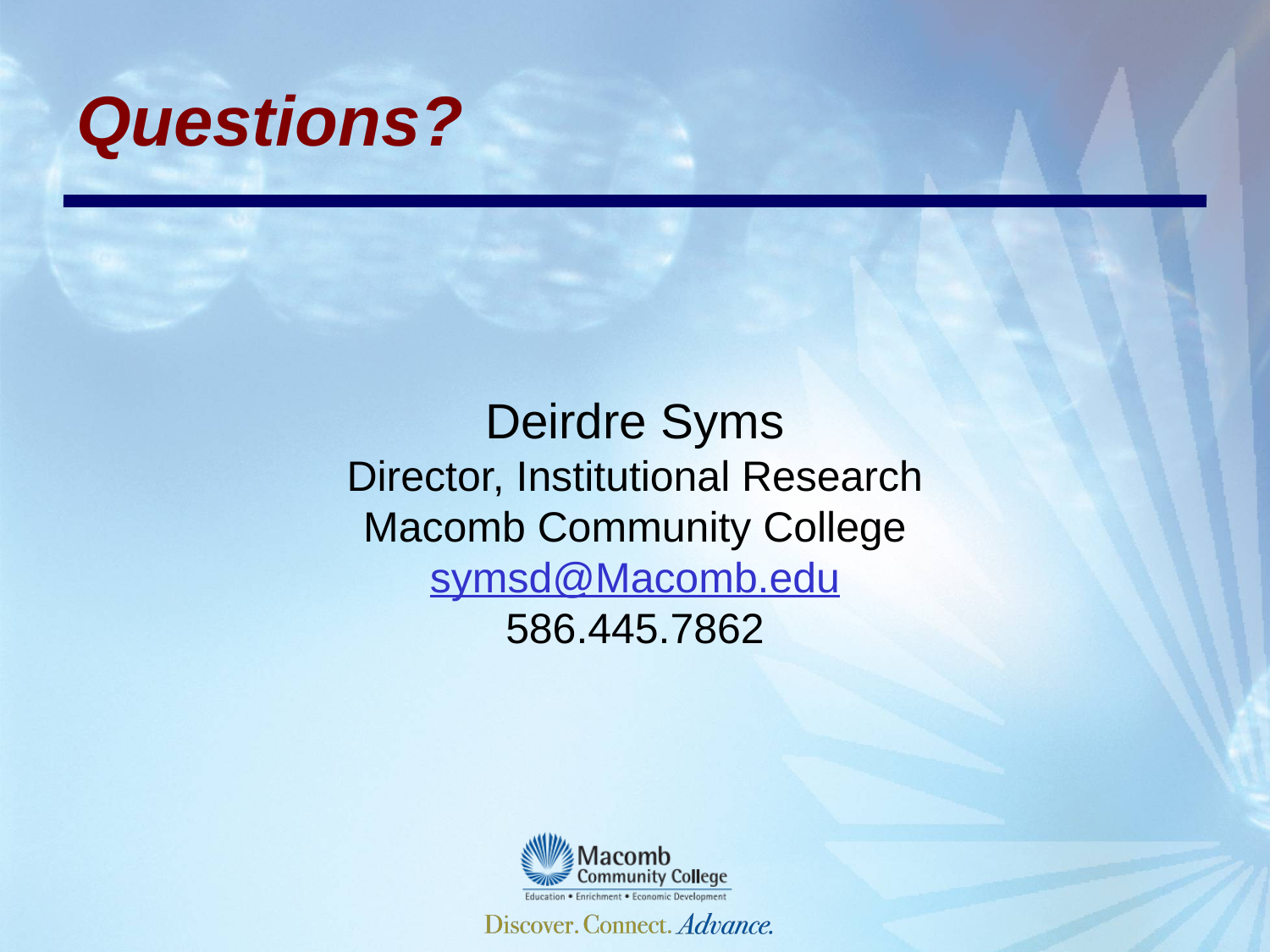

# Questions?
Deirdre Syms
Director, Institutional Research
Macomb Community College
symsd@Macomb.edu
586.445.7862